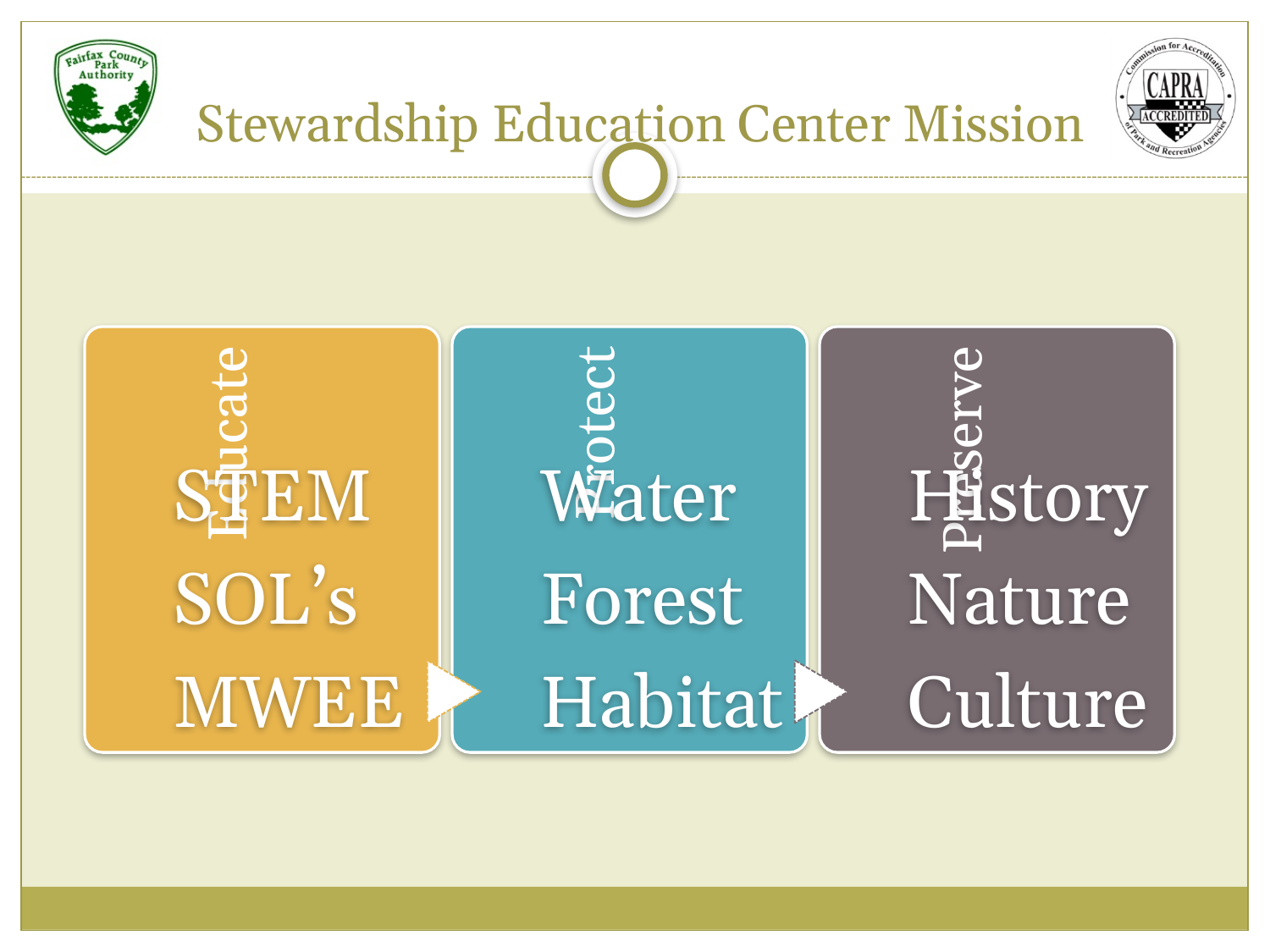

# Stewardship Education Center Mission
Educate

 STEM
 SOL’s
 MWEE
Protect

 Water
 Forest
 Habitat
Preserve

 History
 Nature
 Culture